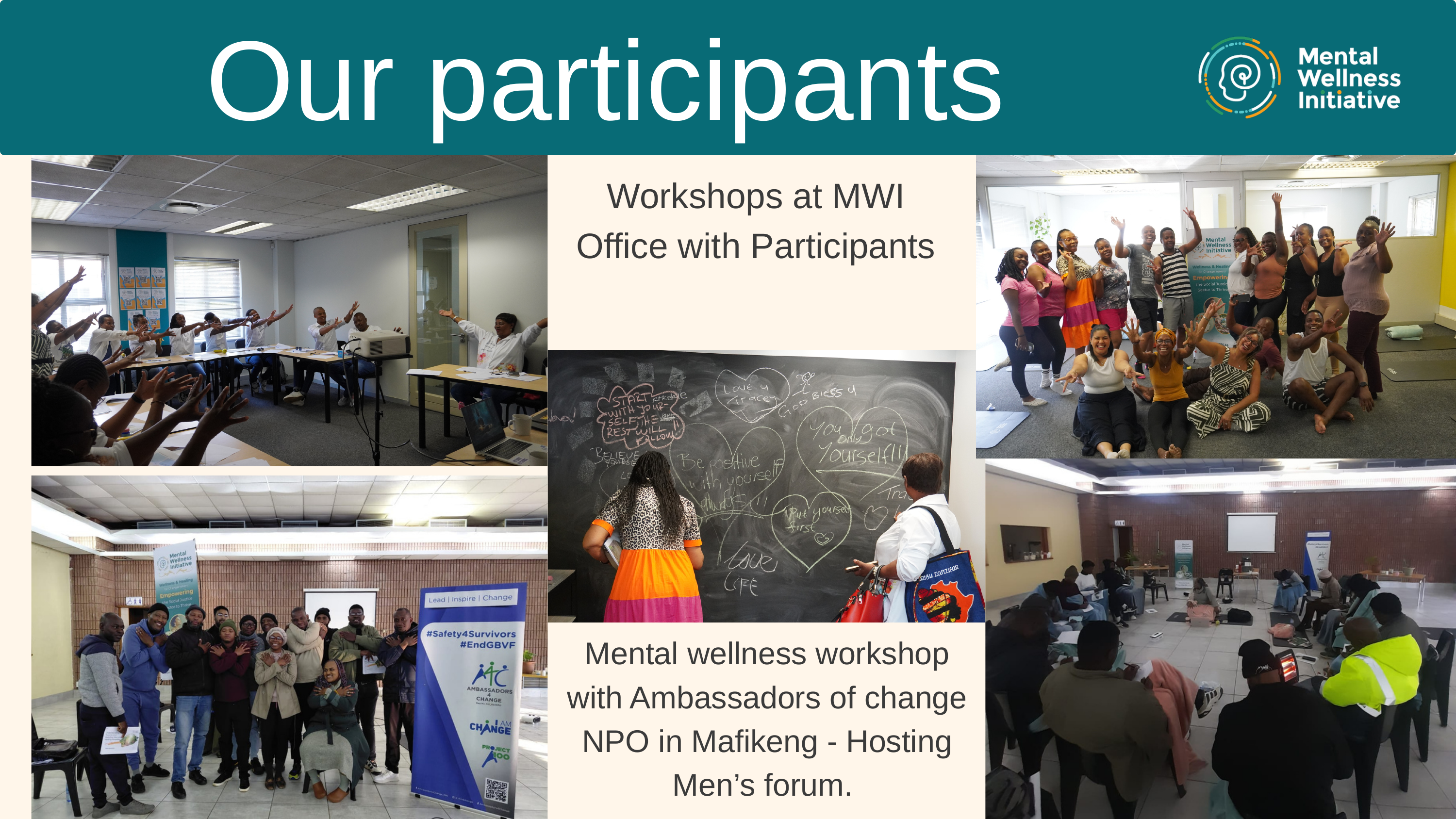

Our participants

Workshops at MWI Office with Participants

Mental wellness workshop with Ambassadors of change NPO in Mafikeng - Hosting Men’s forum.